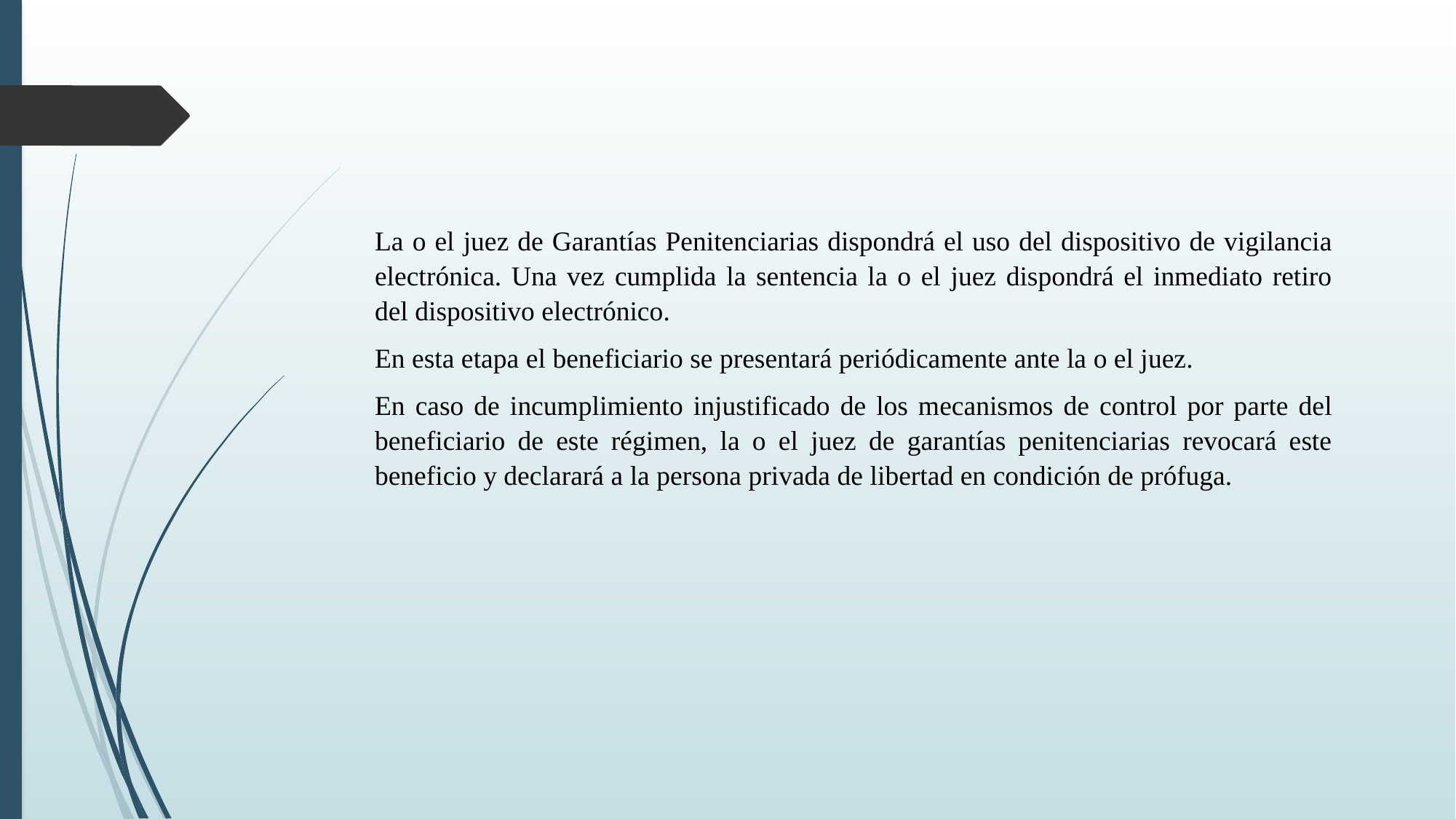

La o el juez de Garantías Penitenciarias dispondrá el uso del dispositivo de vigilancia electrónica. Una vez cumplida la sentencia la o el juez dispondrá el inmediato retiro del dispositivo electrónico.
En esta etapa el beneficiario se presentará periódicamente ante la o el juez.
En caso de incumplimiento injustificado de los mecanismos de control por parte del beneficiario de este régimen, la o el juez de garantías penitenciarias revocará este beneficio y declarará a la persona privada de libertad en condición de prófuga.